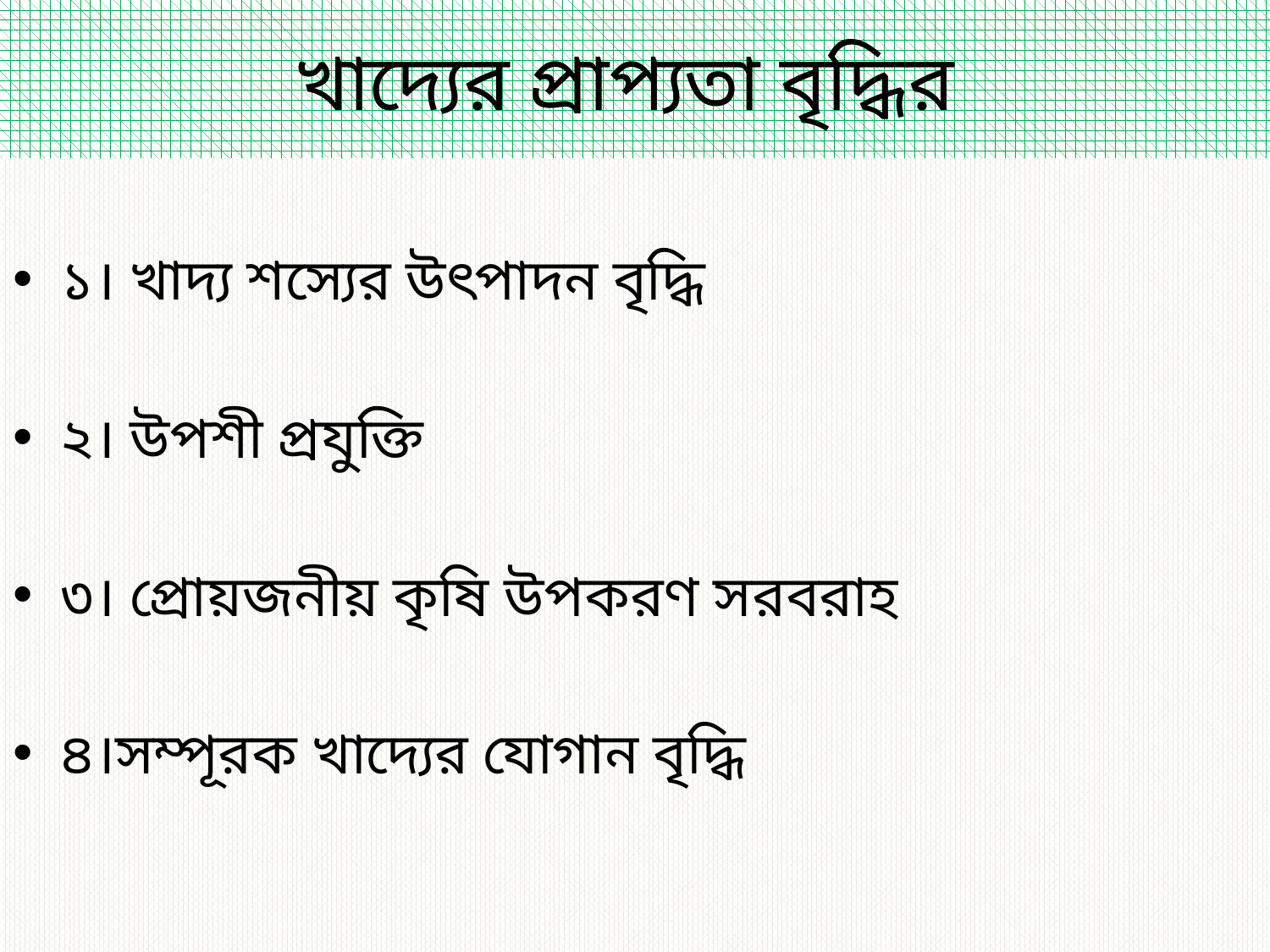

# খাদ্যের প্রাপ্যতা বৃদ্ধির

১। খাদ্য শস্যের উৎপাদন বৃদ্ধি

২। উপশী প্রযুক্তি

৩। প্রোয়জনীয় কৃষি উপকরণ সরবরাহ

৪।সম্পূরক খাদ্যের যোগান বৃদ্ধি